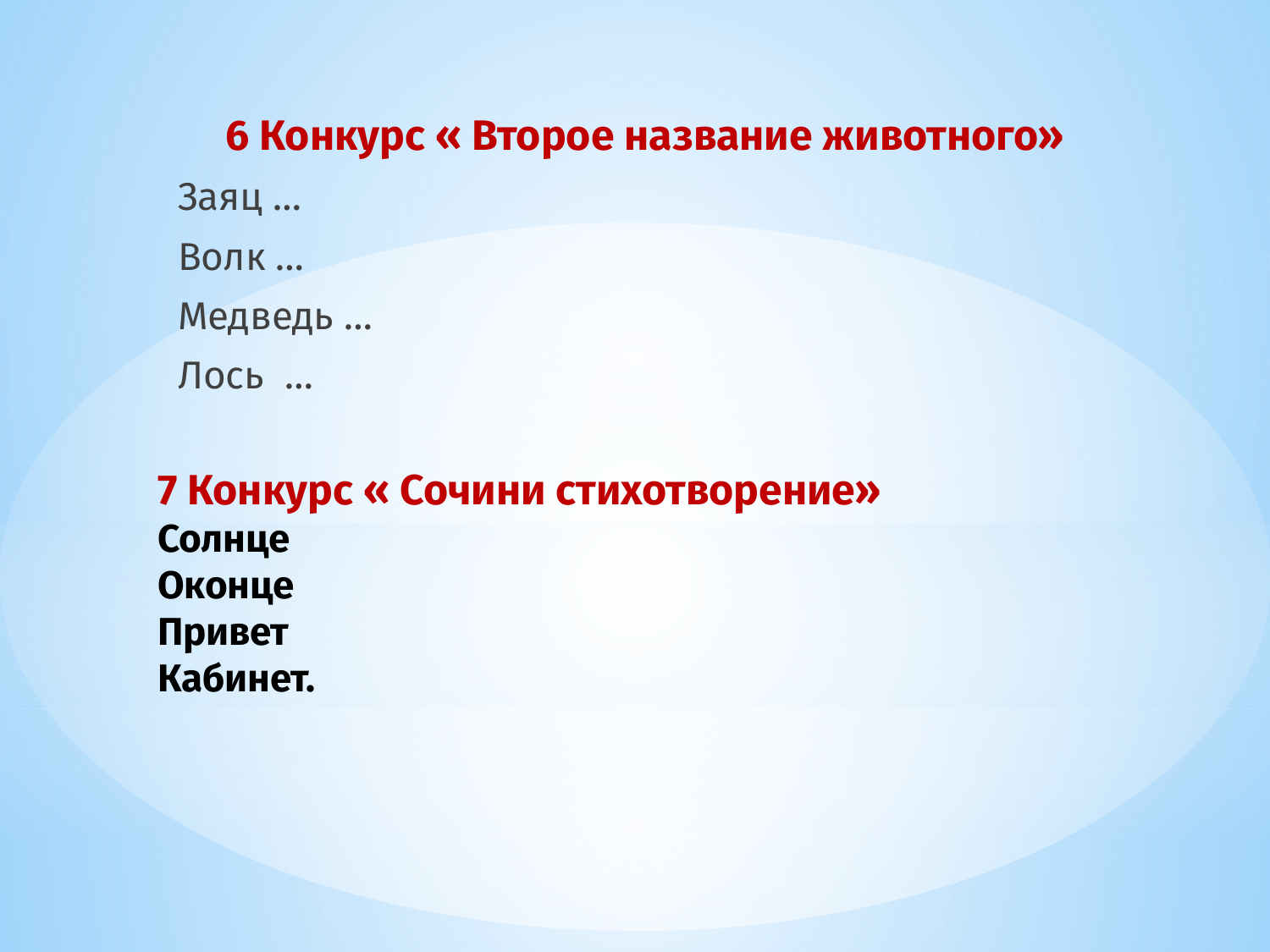

6 Конкурс « Второе название животного»
Заяц …
Волк …
Медведь …
Лось  …

# 7 Конкурс « Сочини стихотворение» Солнце Оконце Привет Кабинет.